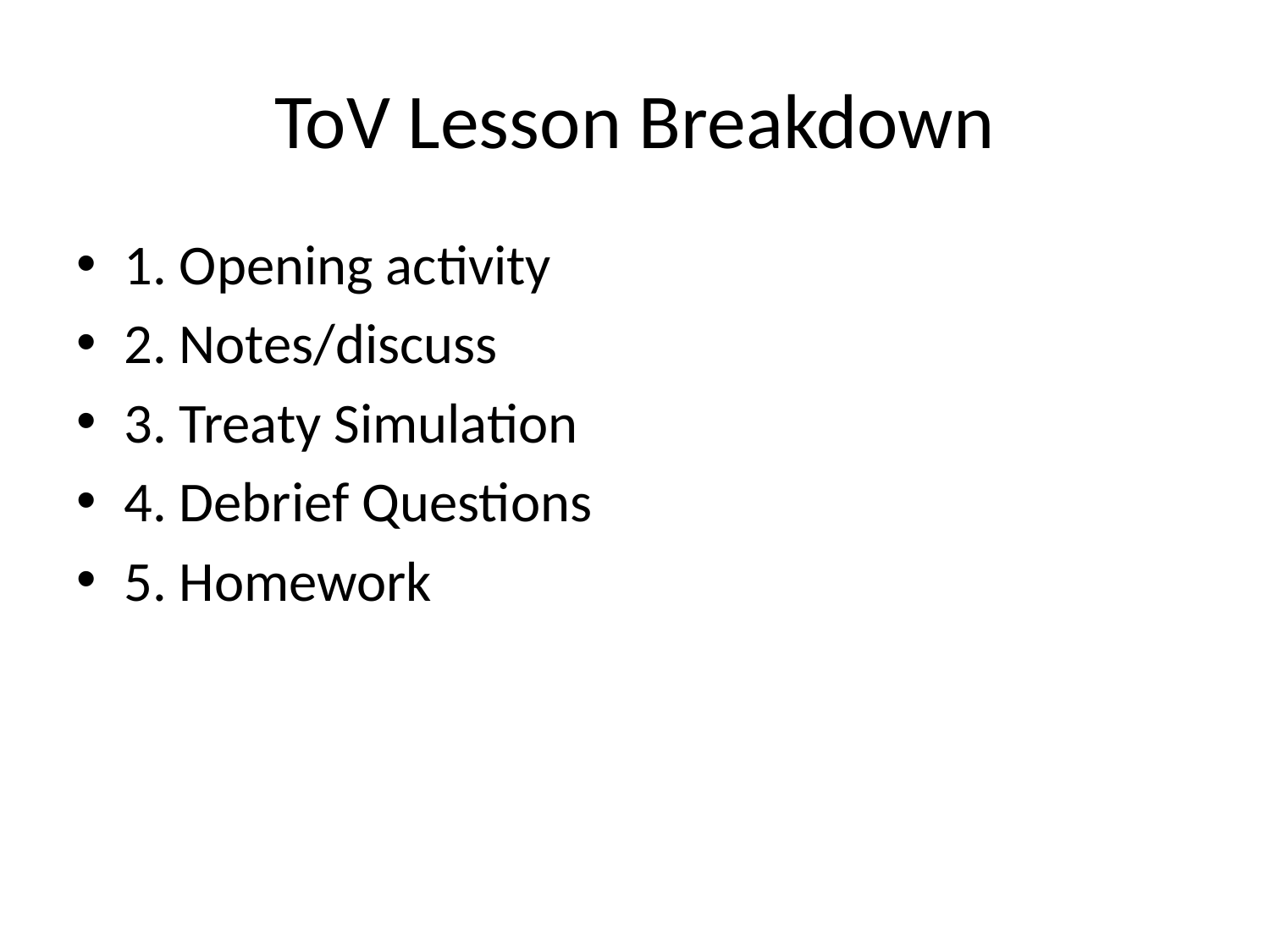

# ToV Lesson Breakdown
1. Opening activity
2. Notes/discuss
3. Treaty Simulation
4. Debrief Questions
5. Homework